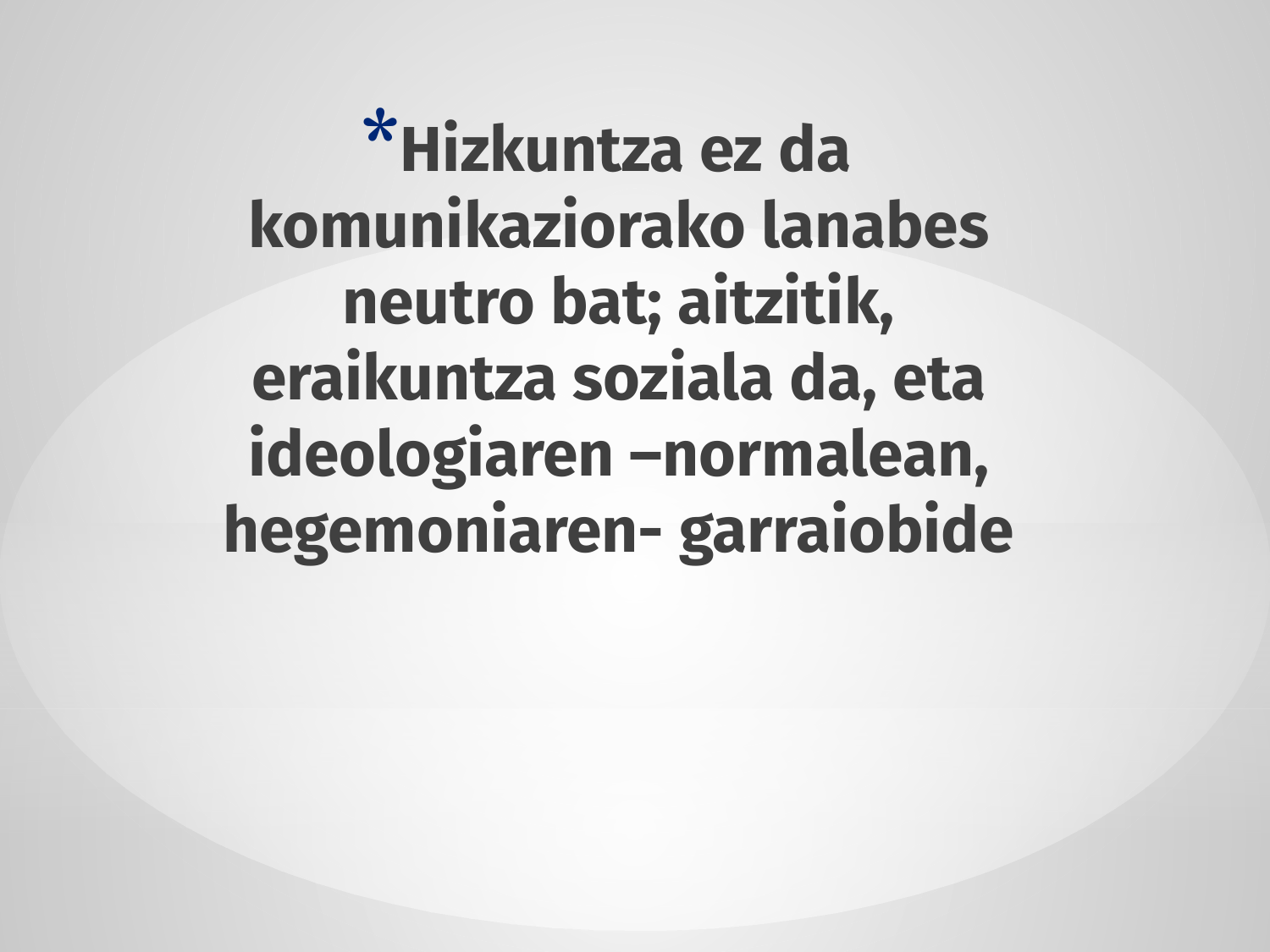

Hizkuntza ez da komunikaziorako lanabes neutro bat; aitzitik, eraikuntza soziala da, eta ideologiaren –normalean, hegemoniaren- garraiobide